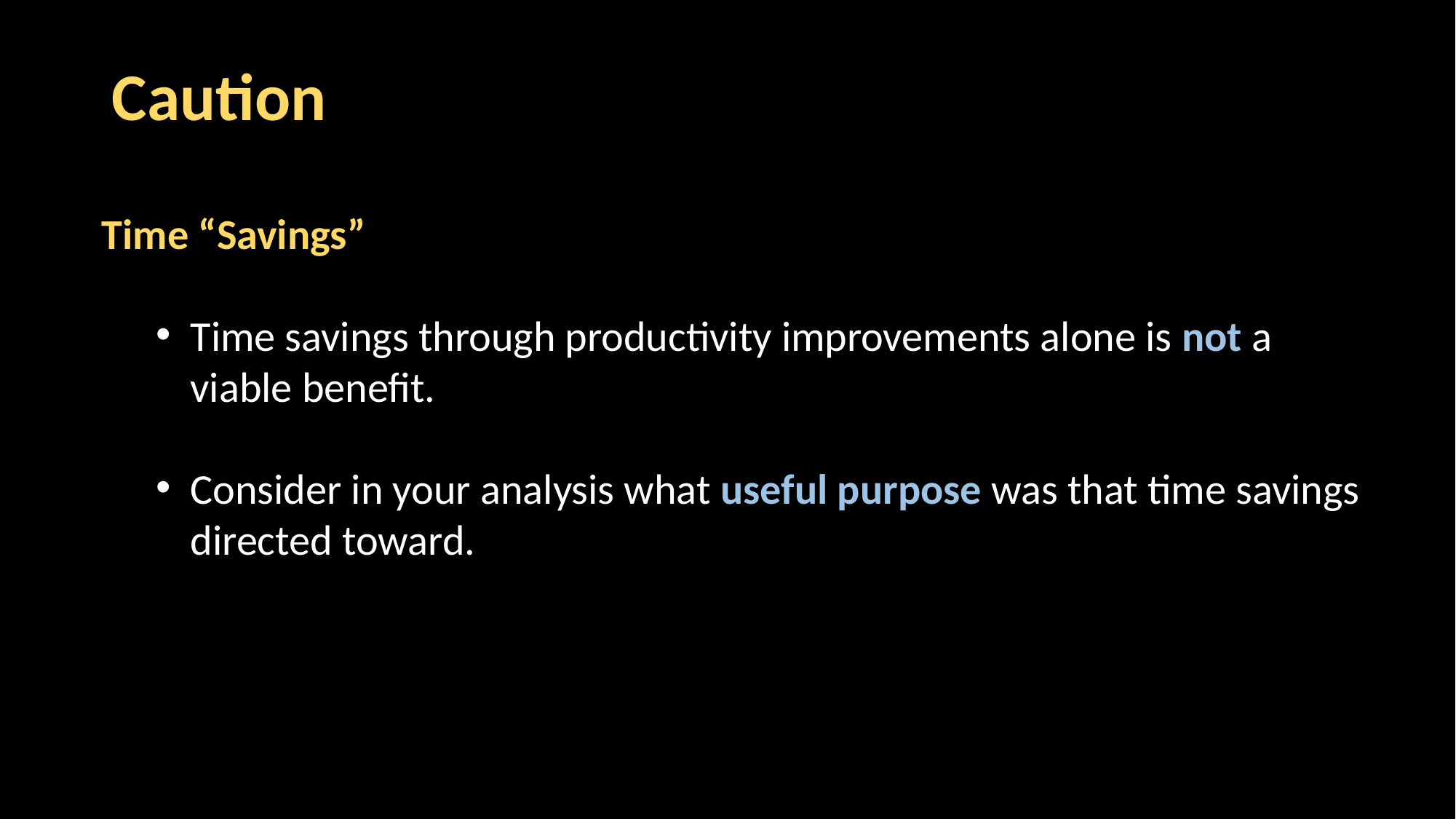

Caution
Time “Savings”

Time savings through productivity improvements alone is not a viable benefit.

Consider in your analysis what useful purpose was that time savings directed toward.